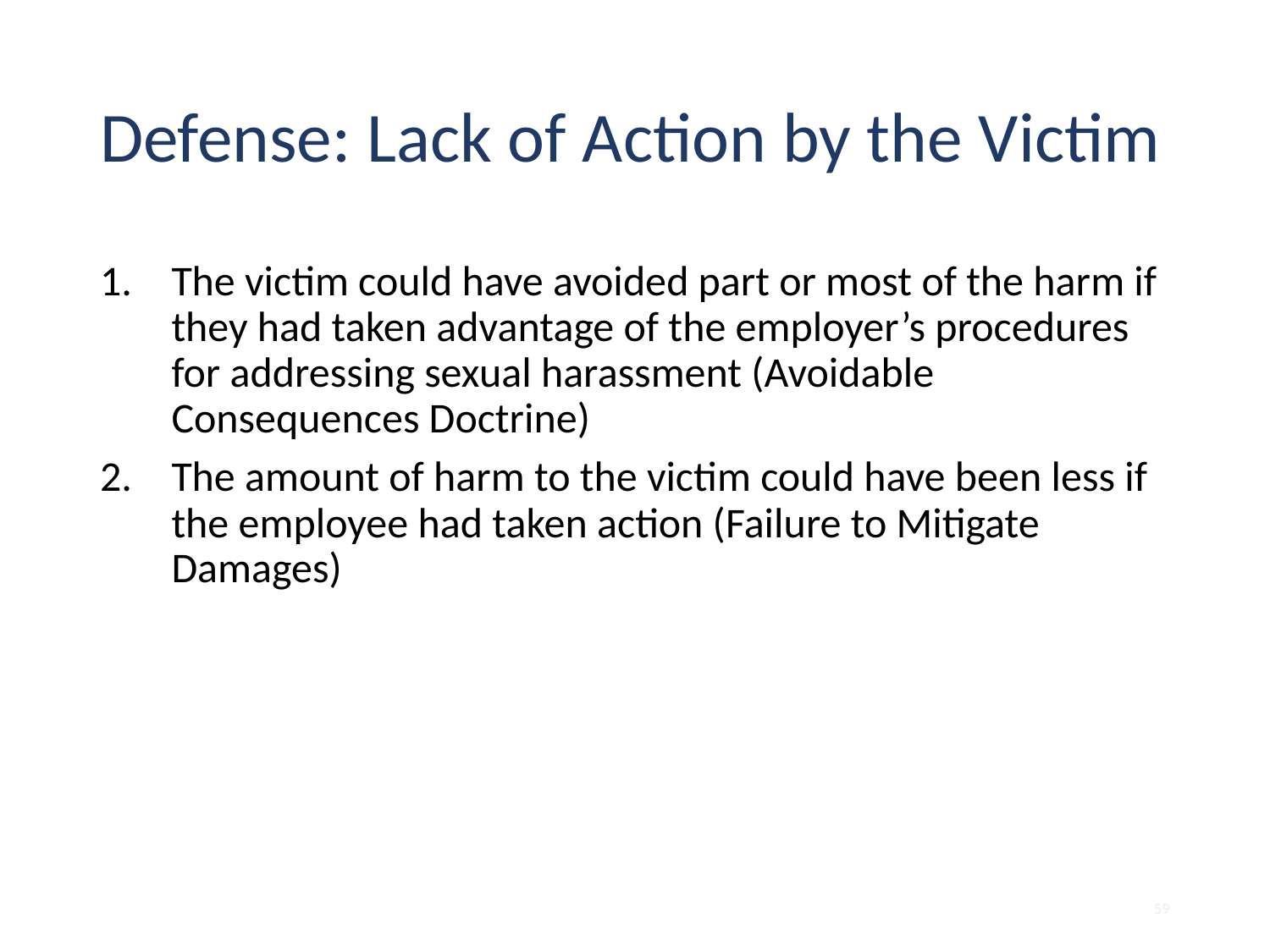

# Defense: Lack of Action by the Victim
The victim could have avoided part or most of the harm if they had taken advantage of the employer’s procedures for addressing sexual harassment (Avoidable Consequences Doctrine)
The amount of harm to the victim could have been less if the employee had taken action (Failure to Mitigate Damages)

59